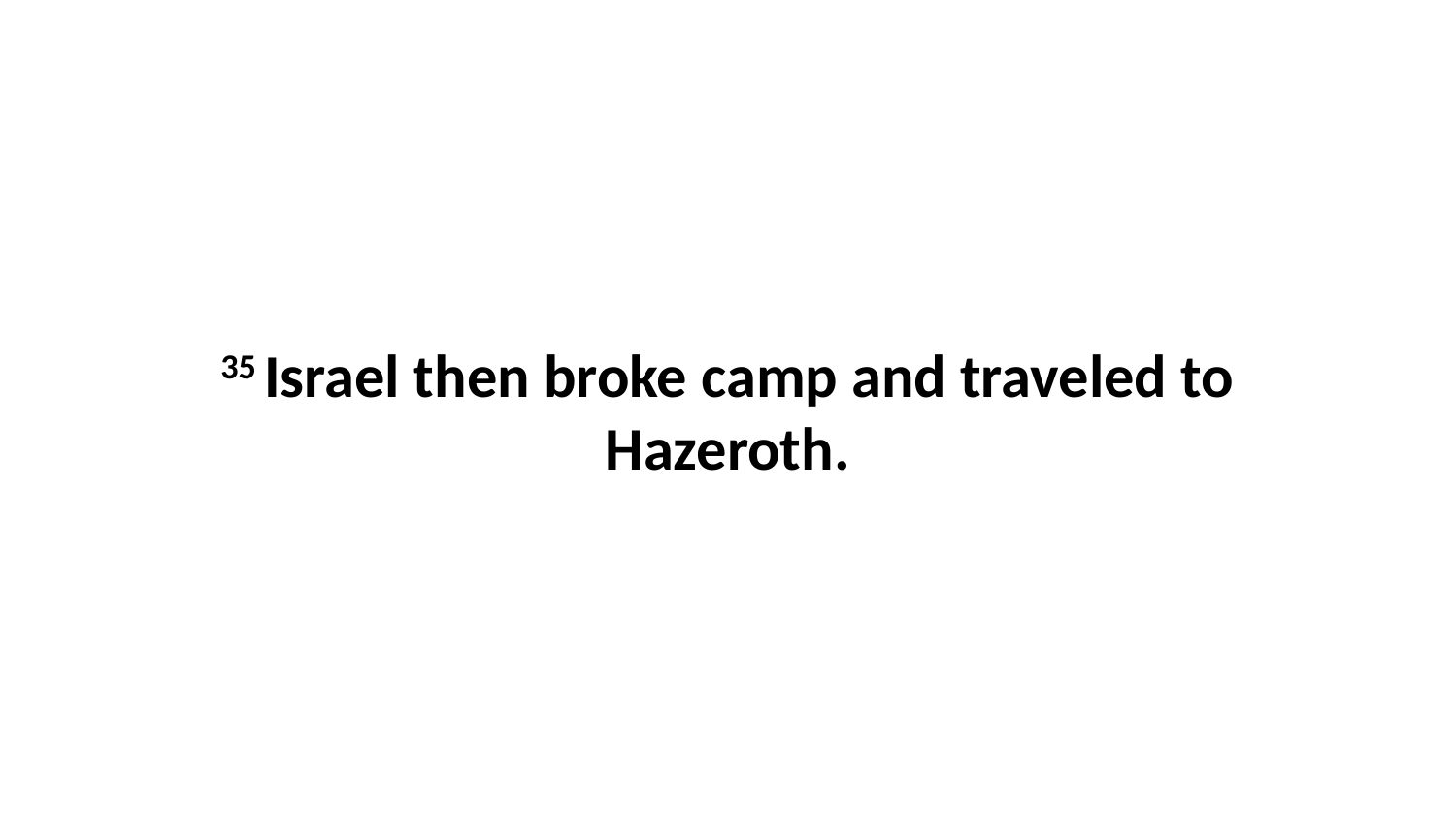

35 Israel then broke camp and traveled to Hazeroth.